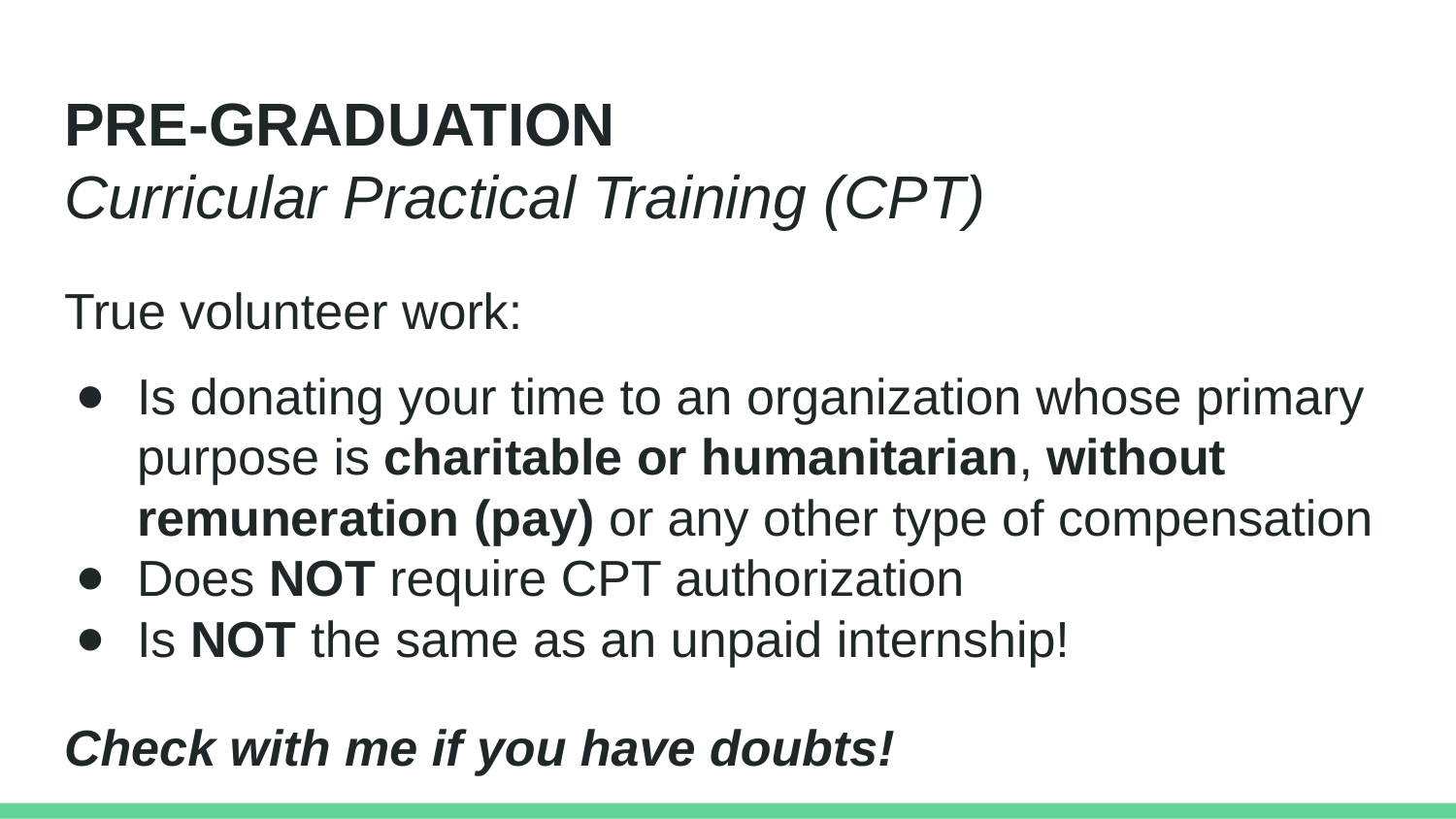

# PRE-GRADUATION
Curricular Practical Training (CPT)

True volunteer work:

Is donating your time to an organization whose primary purpose is charitable or humanitarian, without remuneration (pay) or any other type of compensation
Does NOT require CPT authorization
Is NOT the same as an unpaid internship!

Check with me if you have doubts!